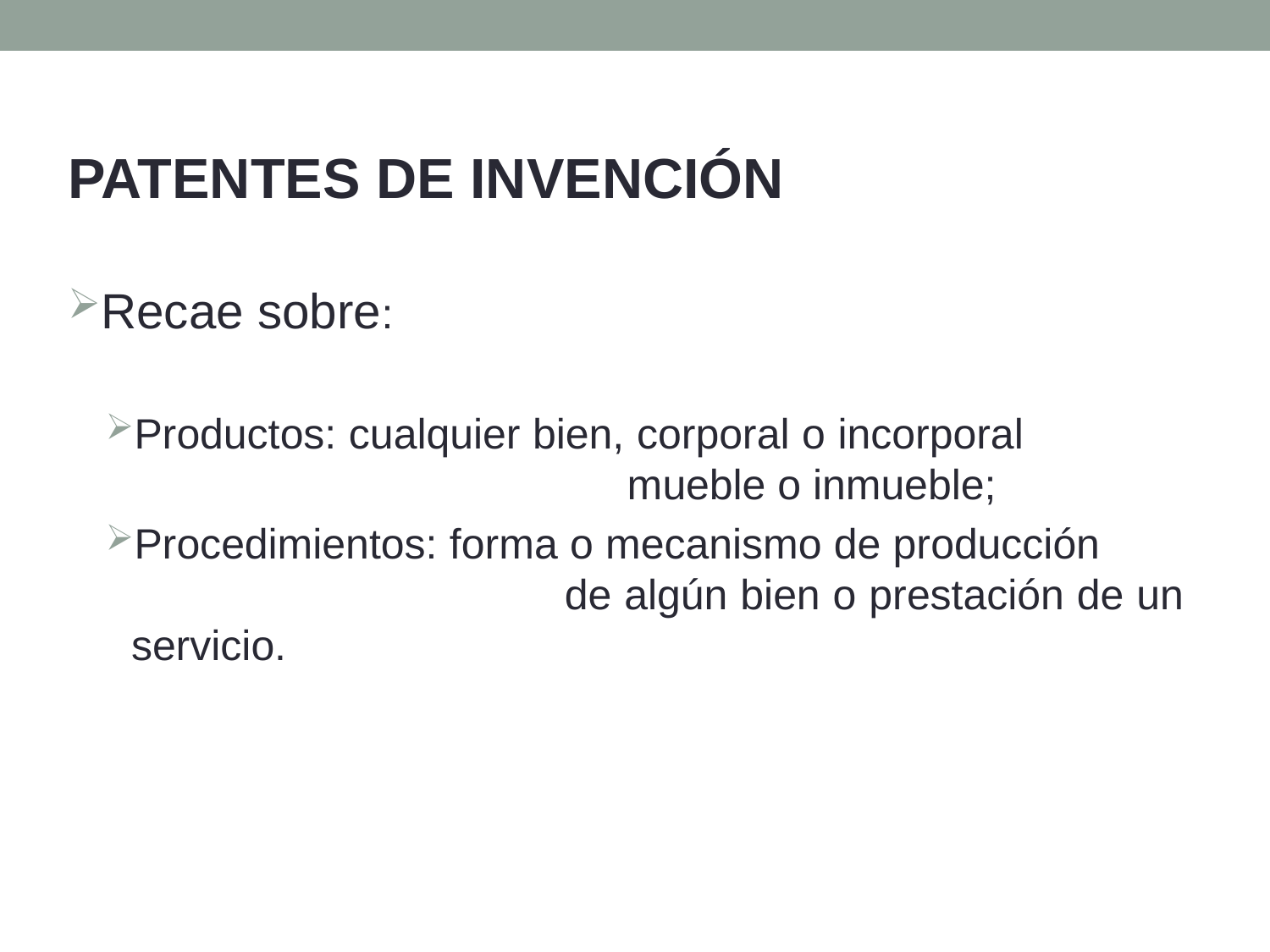

PATENTES DE INVENCIÓN

Recae sobre:

Productos: cualquier bien, corporal o incorporal                                                        mueble o inmueble;
Procedimientos: forma o mecanismo de producción                                          de algún bien o prestación de un servicio.